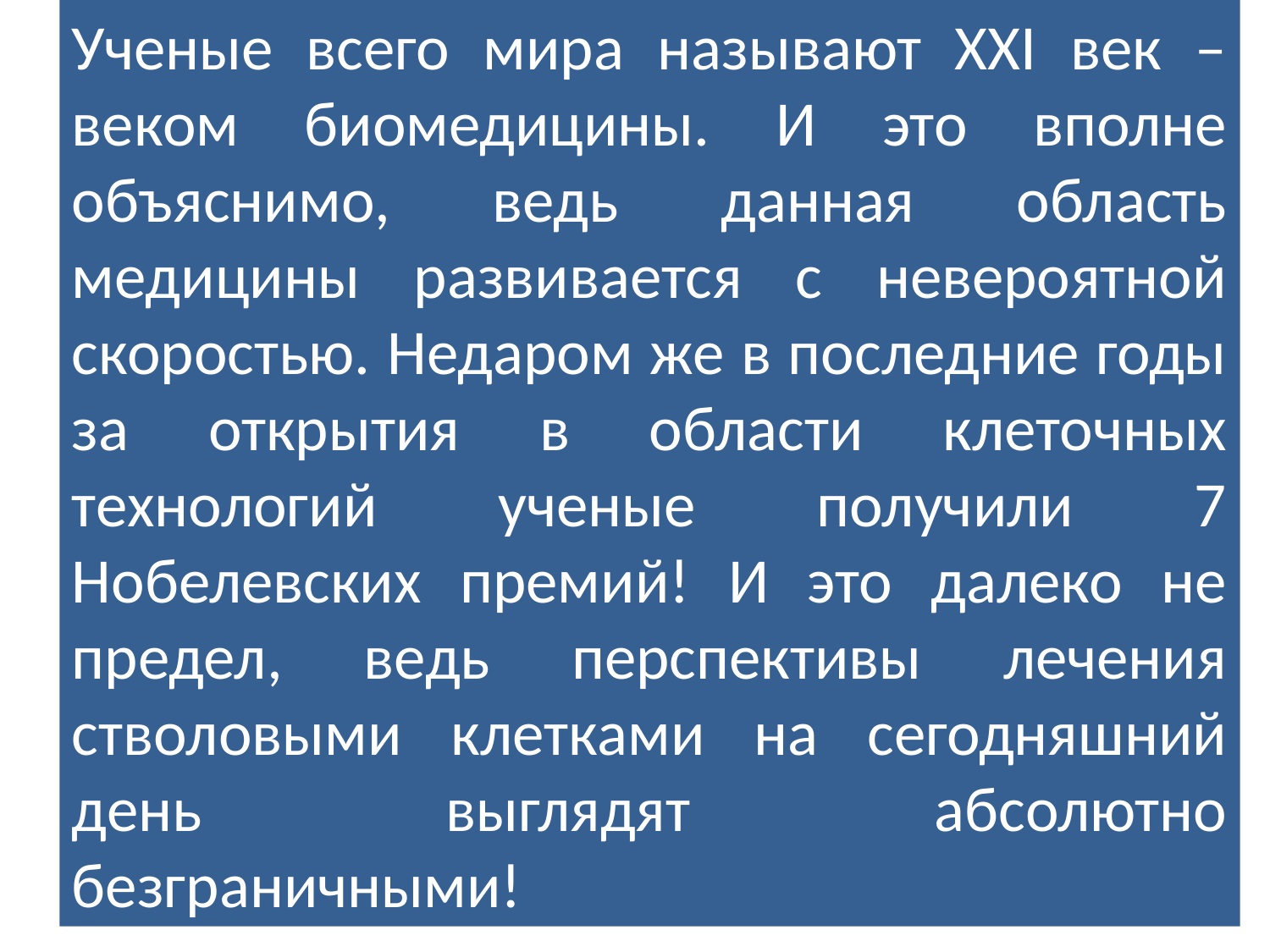

Ученые всего мира называют XXI век – веком биомедицины. И это вполне объяснимо, ведь данная область медицины развивается с невероятной скоростью. Недаром же в последние годы за открытия в области клеточных технологий ученые получили 7 Нобелевских премий! И это далеко не предел, ведь перспективы лечения стволовыми клетками на сегодняшний день выглядят абсолютно безграничными!